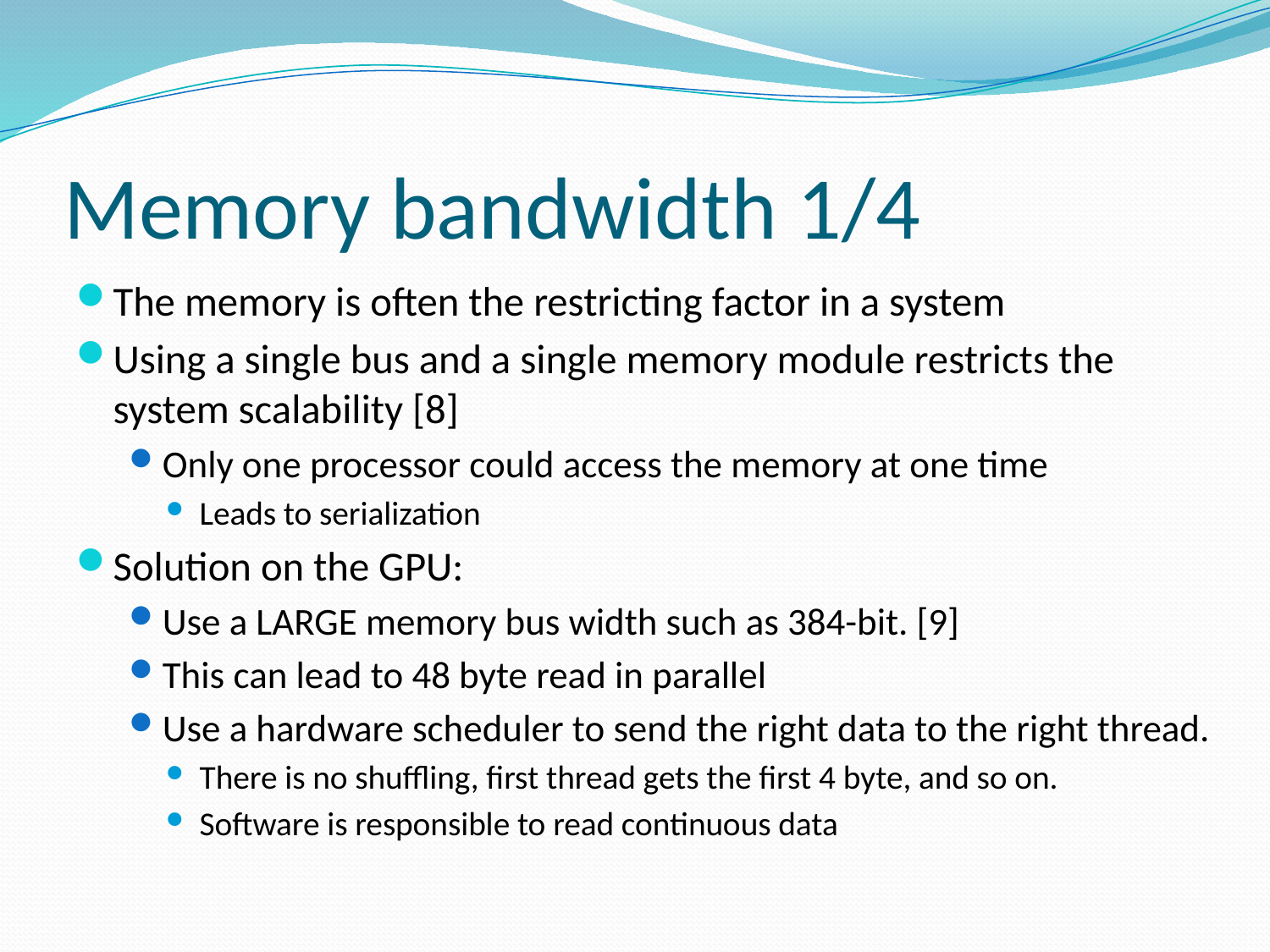

# Memory bandwidth 1/4
The memory is often the restricting factor in a system
Using a single bus and a single memory module restricts the system scalability [8]
Only one processor could access the memory at one time
Leads to serialization
Solution on the GPU:
Use a LARGE memory bus width such as 384-bit. [9]
This can lead to 48 byte read in parallel
Use a hardware scheduler to send the right data to the right thread.
There is no shuffling, first thread gets the first 4 byte, and so on.
Software is responsible to read continuous data